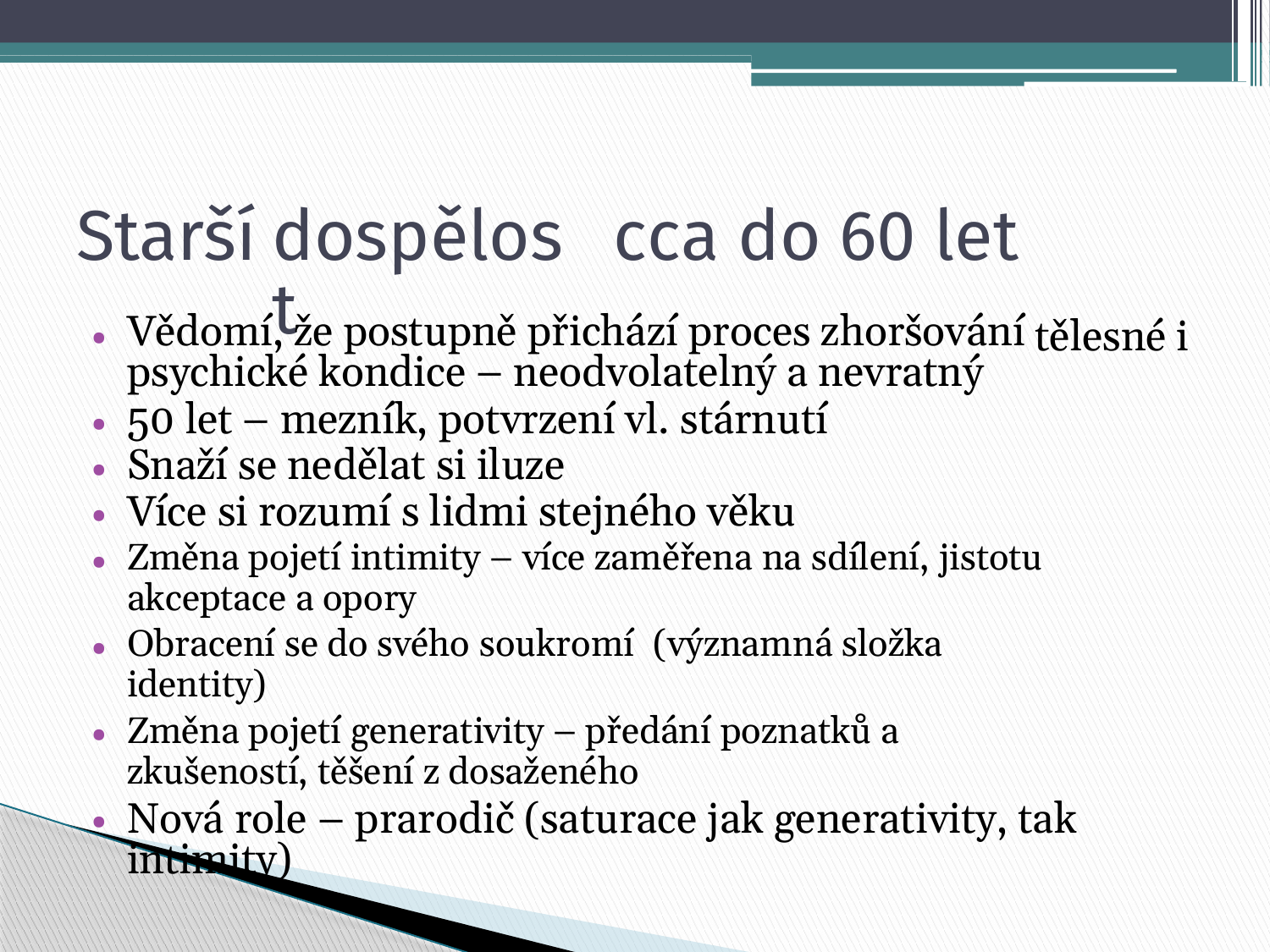

Starší
dospělost
cca do
60
let
•
Vědomí, že postupně přichází proces zhoršování psychické kondice – neodvolatelný a nevratný
50 let – mezník, potvrzení vl. stárnutí
Snaží se nedělat si iluze
Více si rozumí s lidmi stejného věku
tělesné i
•
•
•
•
Změna pojetí intimity – více zaměřena na sdílení, jistotu
akceptace a opory
Obracení se do svého soukromí (významná složka
identity)
Změna pojetí generativity – předání poznatků a
zkušeností, těšení z dosaženého
Nová role – prarodič (saturace jak generativity, tak intimity)
•
•
•